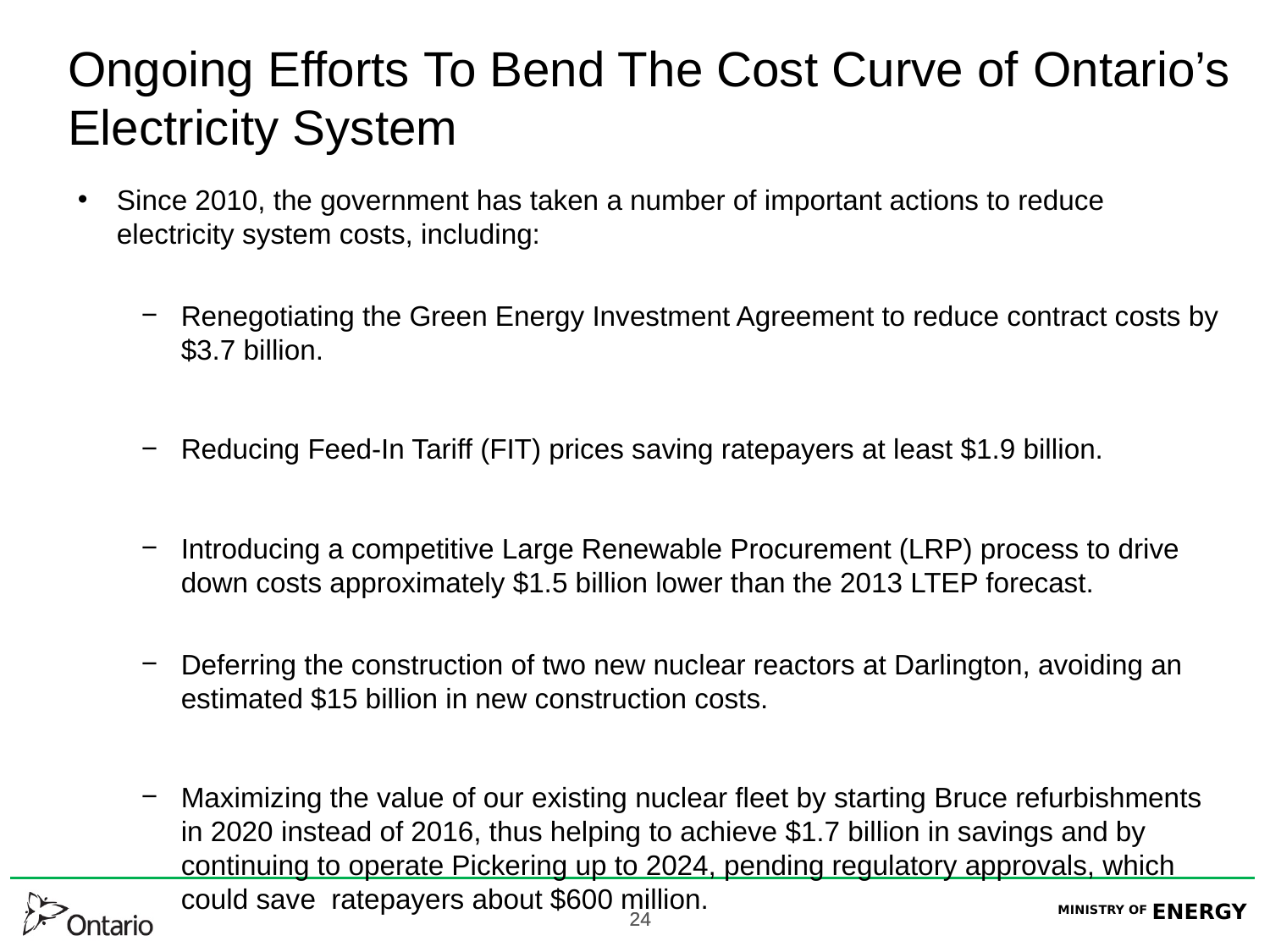

# Ongoing Efforts To Bend The Cost Curve of Ontario’s Electricity System
Since 2010, the government has taken a number of important actions to reduce electricity system costs, including:

Renegotiating the Green Energy Investment Agreement to reduce contract costs by $3.7 billion.

Reducing Feed-In Tariff (FIT) prices saving ratepayers at least $1.9 billion.

Introducing a competitive Large Renewable Procurement (LRP) process to drive down costs approximately $1.5 billion lower than the 2013 LTEP forecast.

Deferring the construction of two new nuclear reactors at Darlington, avoiding an estimated $15 billion in new construction costs.

Maximizing the value of our existing nuclear fleet by starting Bruce refurbishments in 2020 instead of 2016, thus helping to achieve $1.7 billion in savings and by continuing to operate Pickering up to 2024, pending regulatory approvals, which could save  ratepayers about $600 million.